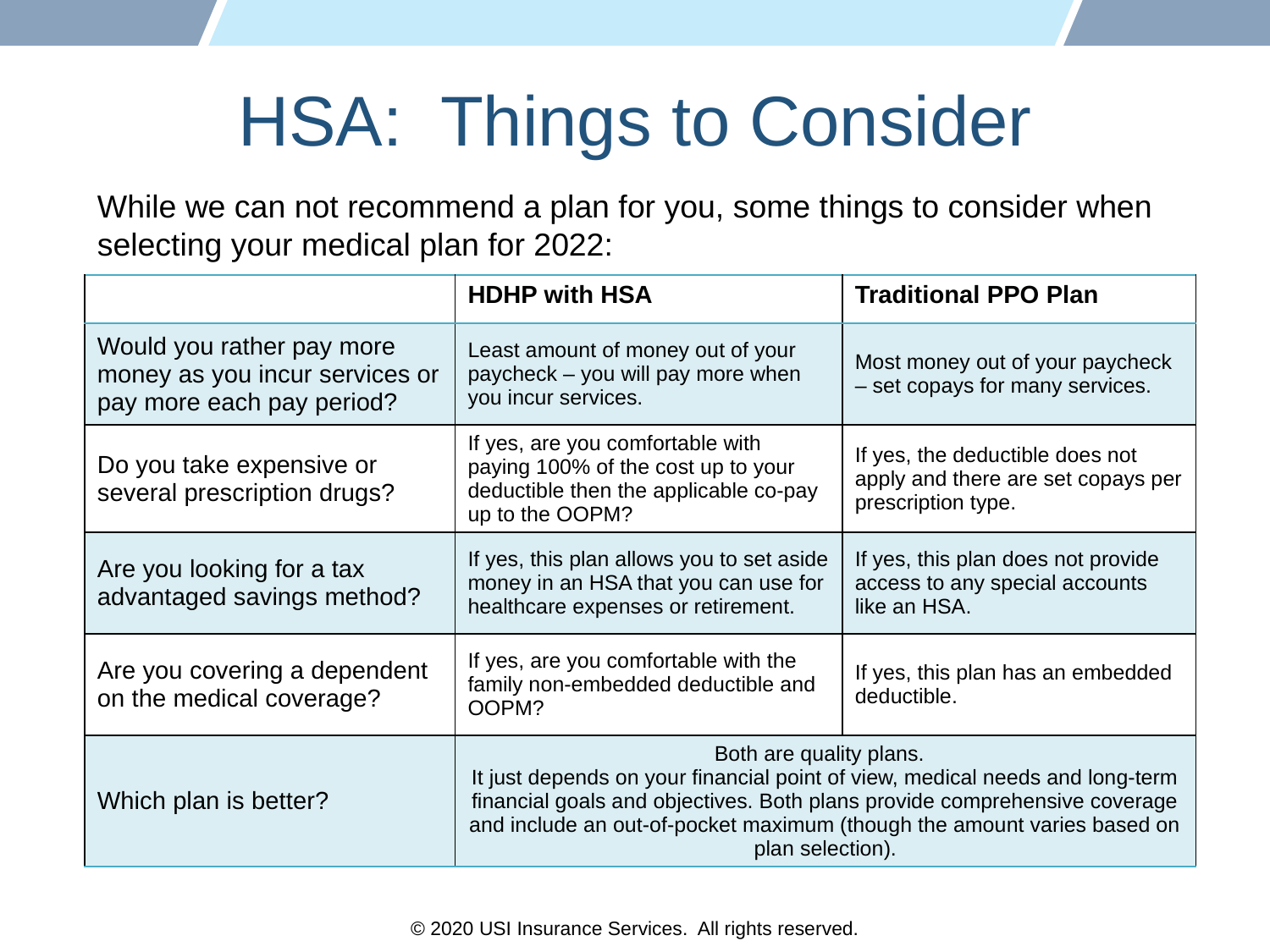

# HSA:  Things to Consider
While we can not recommend a plan for you, some things to consider when selecting your medical plan for 2022:
|  | HDHP with HSA | Traditional PPO Plan |
| --- | --- | --- |
| Would you rather pay more money as you incur services or pay more each pay period? | Least amount of money out of your paycheck – you will pay more when you incur services. | Most money out of your paycheck – set copays for many services. |
| Do you take expensive or several prescription drugs? | If yes, are you comfortable with paying 100% of the cost up to your deductible then the applicable co-pay up to the OOPM? | If yes, the deductible does not apply and there are set copays per prescription type. |
| Are you looking for a tax advantaged savings method? | If yes, this plan allows you to set aside money in an HSA that you can use for healthcare expenses or retirement. | If yes, this plan does not provide access to any special accounts like an HSA. |
| Are you covering a dependent on the medical coverage? | If yes, are you comfortable with the family non-embedded deductible and OOPM? | If yes, this plan has an embedded deductible. |
| Which plan is better? | Both are quality plans. It just depends on your financial point of view, medical needs and long-term financial goals and objectives. Both plans provide comprehensive coverage and include an out-of-pocket maximum (though the amount varies based on plan selection). |  |